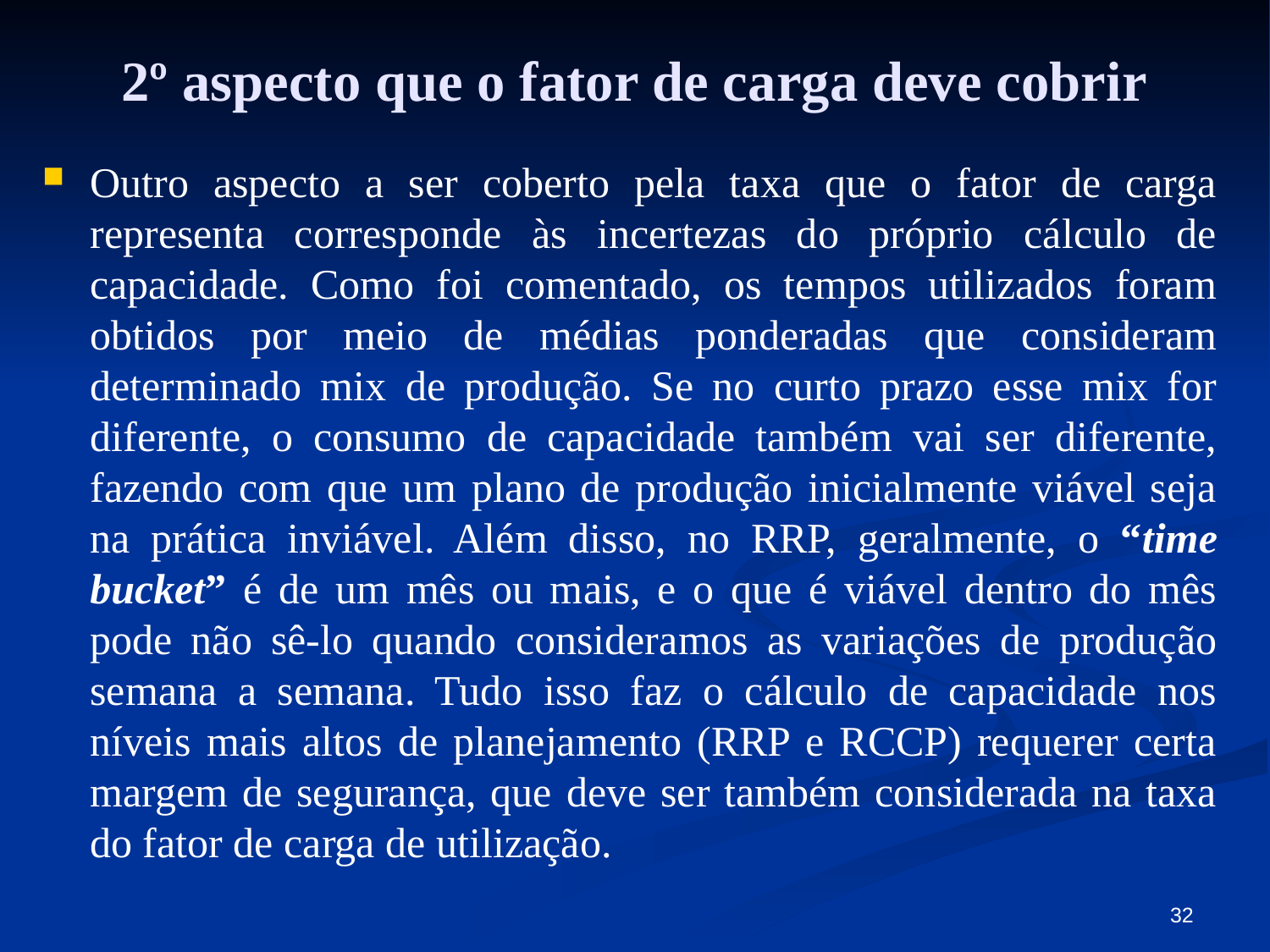

# 2º aspecto que o fator de carga deve cobrir
Outro aspecto a ser coberto pela taxa que o fator de carga representa corresponde às incertezas do próprio cálculo de capacidade. Como foi comentado, os tempos utilizados foram obtidos por meio de médias ponderadas que consideram determinado mix de produção. Se no curto prazo esse mix for diferente, o consumo de capacidade também vai ser diferente, fazendo com que um plano de produção inicialmente viável seja na prática inviável. Além disso, no RRP, geralmente, o “time bucket” é de um mês ou mais, e o que é viável dentro do mês pode não sê-lo quando consideramos as variações de produção semana a semana. Tudo isso faz o cálculo de capacidade nos níveis mais altos de planejamento (RRP e RCCP) requerer certa margem de segurança, que deve ser também considerada na taxa do fator de carga de utilização.
32